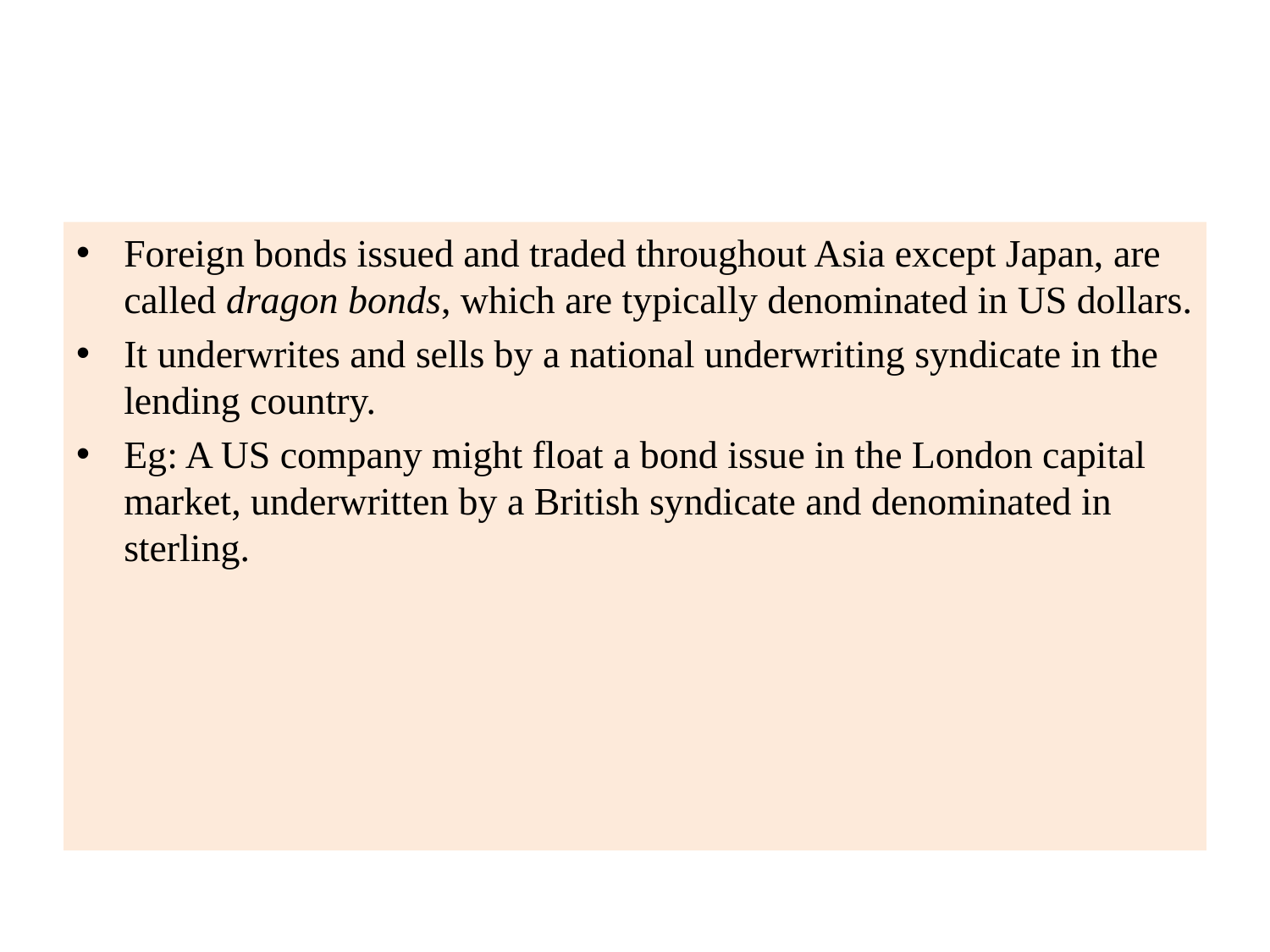

#
Foreign bonds issued and traded throughout Asia except Japan, are called dragon bonds, which are typically denominated in US dollars.
It underwrites and sells by a national underwriting syndicate in the lending country.
Eg: A US company might float a bond issue in the London capital market, underwritten by a British syndicate and denominated in sterling.